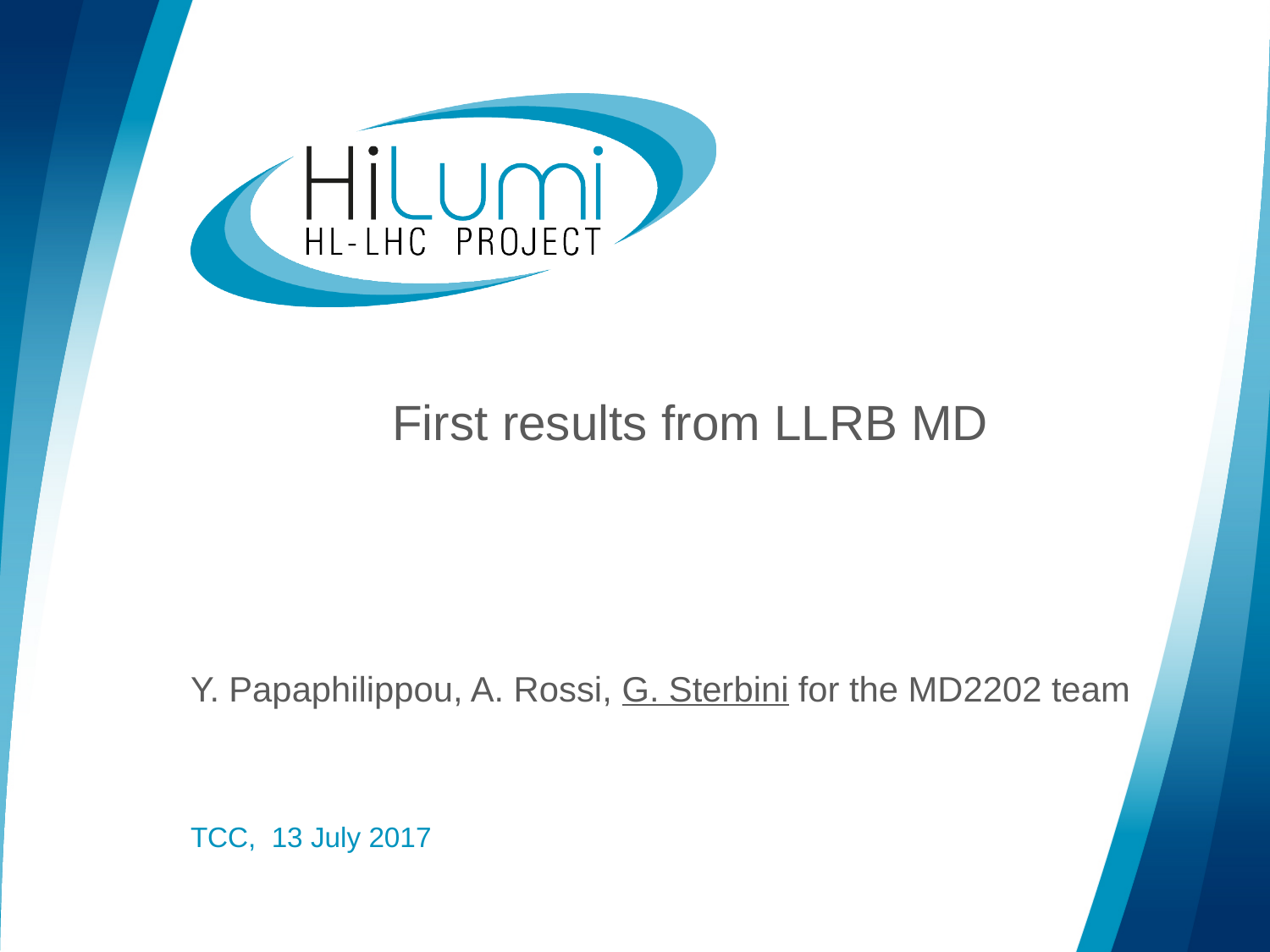

# First results from LLRB MD
Y. Papaphilippou, A. Rossi, G. Sterbini for the MD2202 team
TCC,  13 July 2017